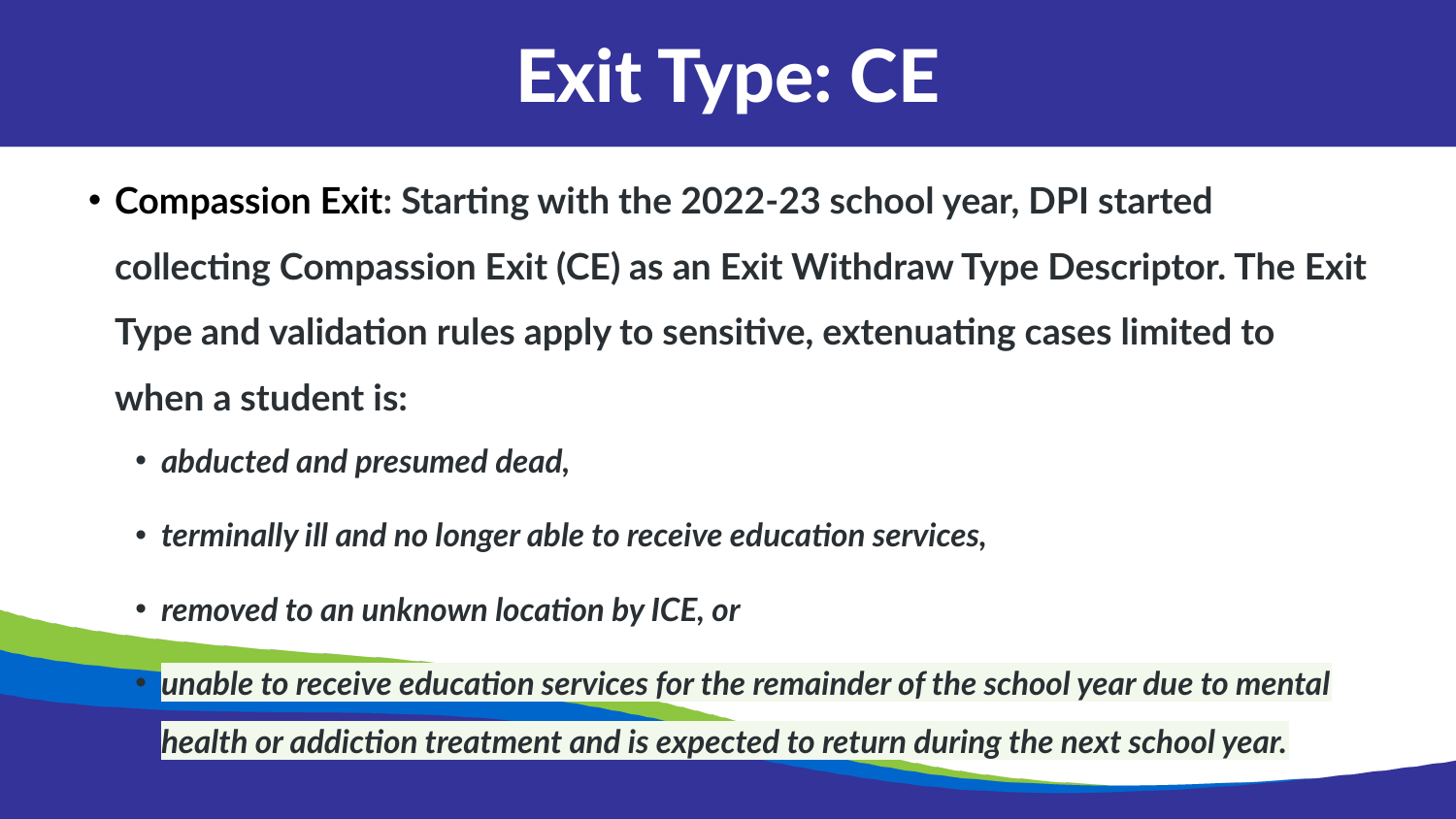

Exit Type: CE
Compassion Exit: Starting with the 2022-23 school year, DPI started collecting Compassion Exit (CE) as an Exit Withdraw Type Descriptor. The Exit Type and validation rules apply to sensitive, extenuating cases limited to when a student is:
abducted and presumed dead,
terminally ill and no longer able to receive education services,
removed to an unknown location by ICE, or
unable to receive education services for the remainder of the school year due to mental health or addiction treatment and is expected to return during the next school year.